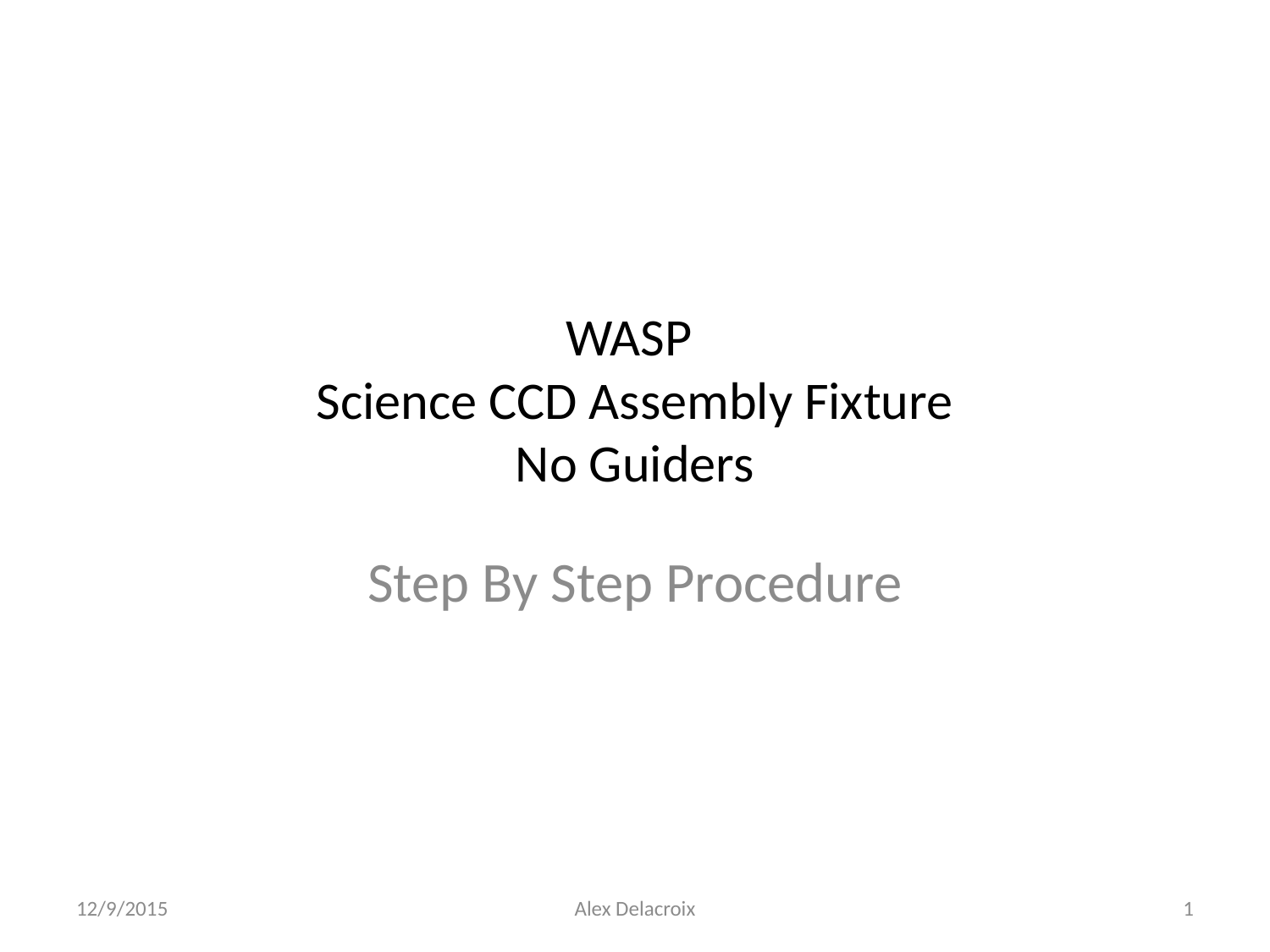

# WASP Science CCD Assembly Fixture No Guiders
Step By Step Procedure
12/9/2015
Alex Delacroix
1